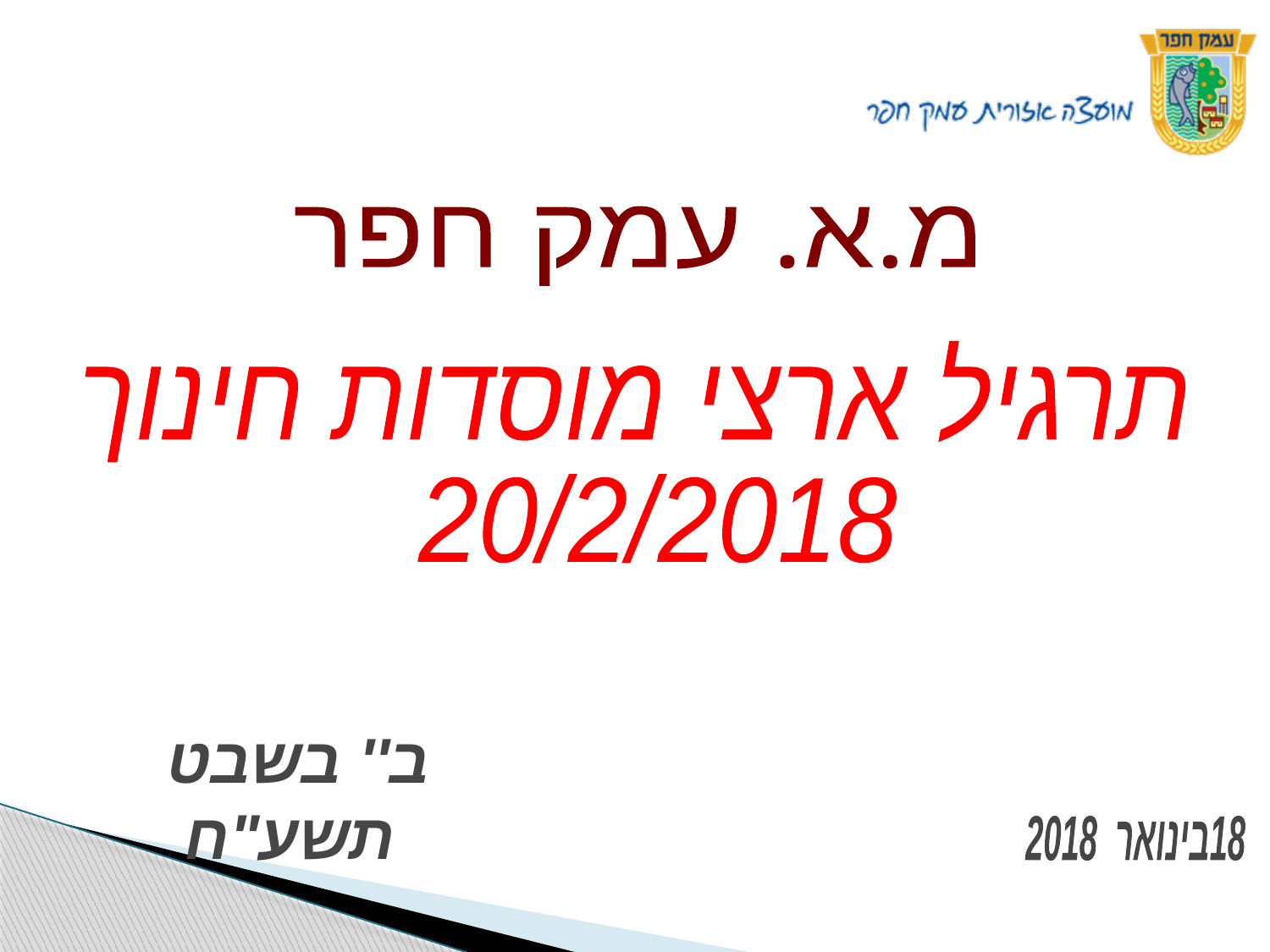

#
מ.א. עמק חפר
תרגיל ארצי מוסדות חינוך
 20/2/2018
ב'' בשבט  תשע"ח
 18בינואר  2018